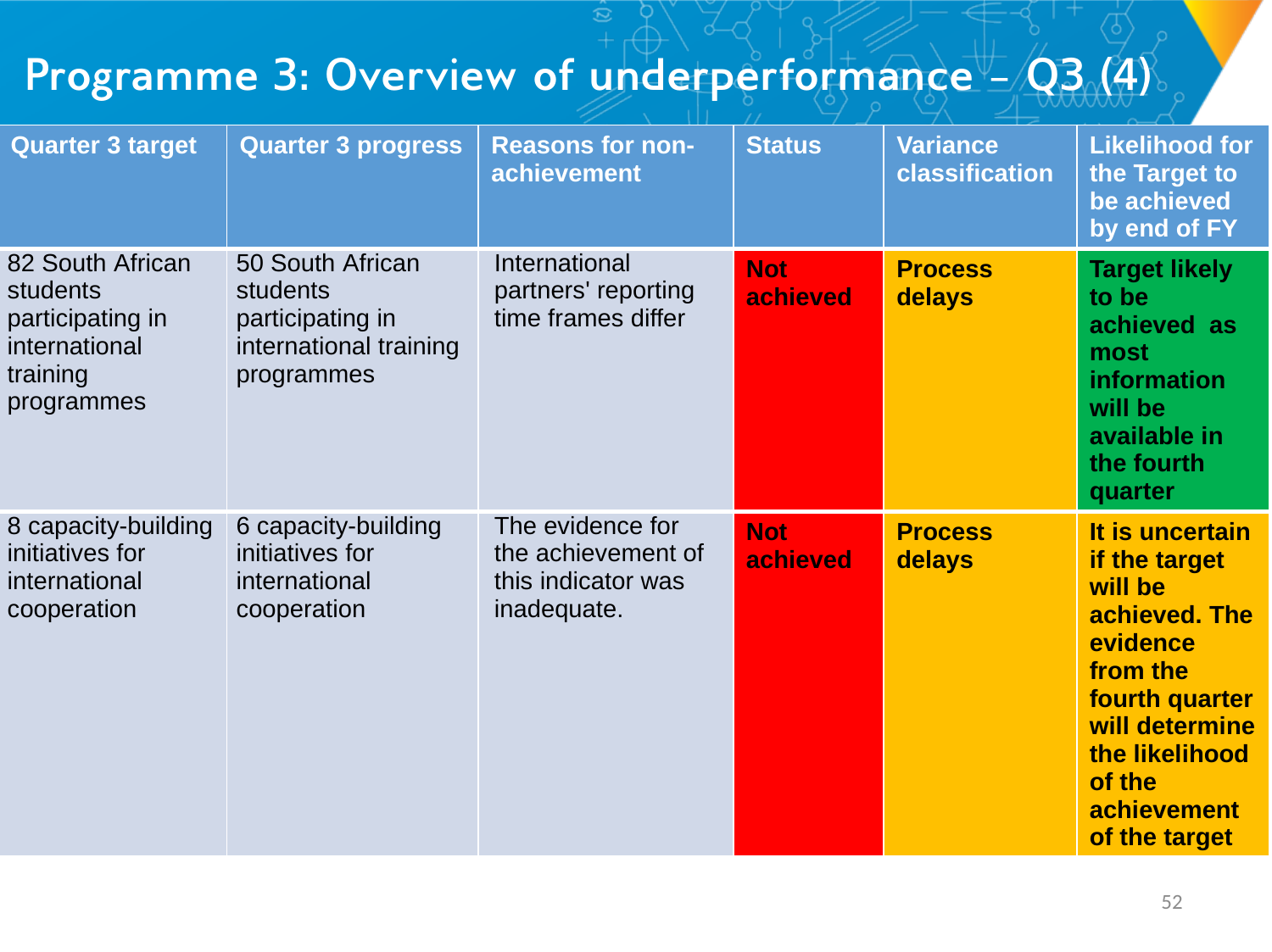

# Programme 3: Overview of underperformance – Q3 (4)
| Quarter 3 target | Quarter 3 progress | Reasons for non-achievement | Status | Variance classification | Likelihood for the Target to be achieved by end of FY |
| --- | --- | --- | --- | --- | --- |
| 82 South African students participating in international training programmes | 50 South African students participating in international training programmes | International partners' reporting time frames differ | Not achieved | Process delays | Target likely to be achieved as most information will be available in the fourth quarter |
| 8 capacity-building initiatives for international cooperation | 6 capacity-building initiatives for international cooperation | The evidence for the achievement of this indicator was inadequate. | Not achieved | Process delays | It is uncertain if the target will be achieved. The evidence from the fourth quarter will determine the likelihood of the achievement of the target |
52